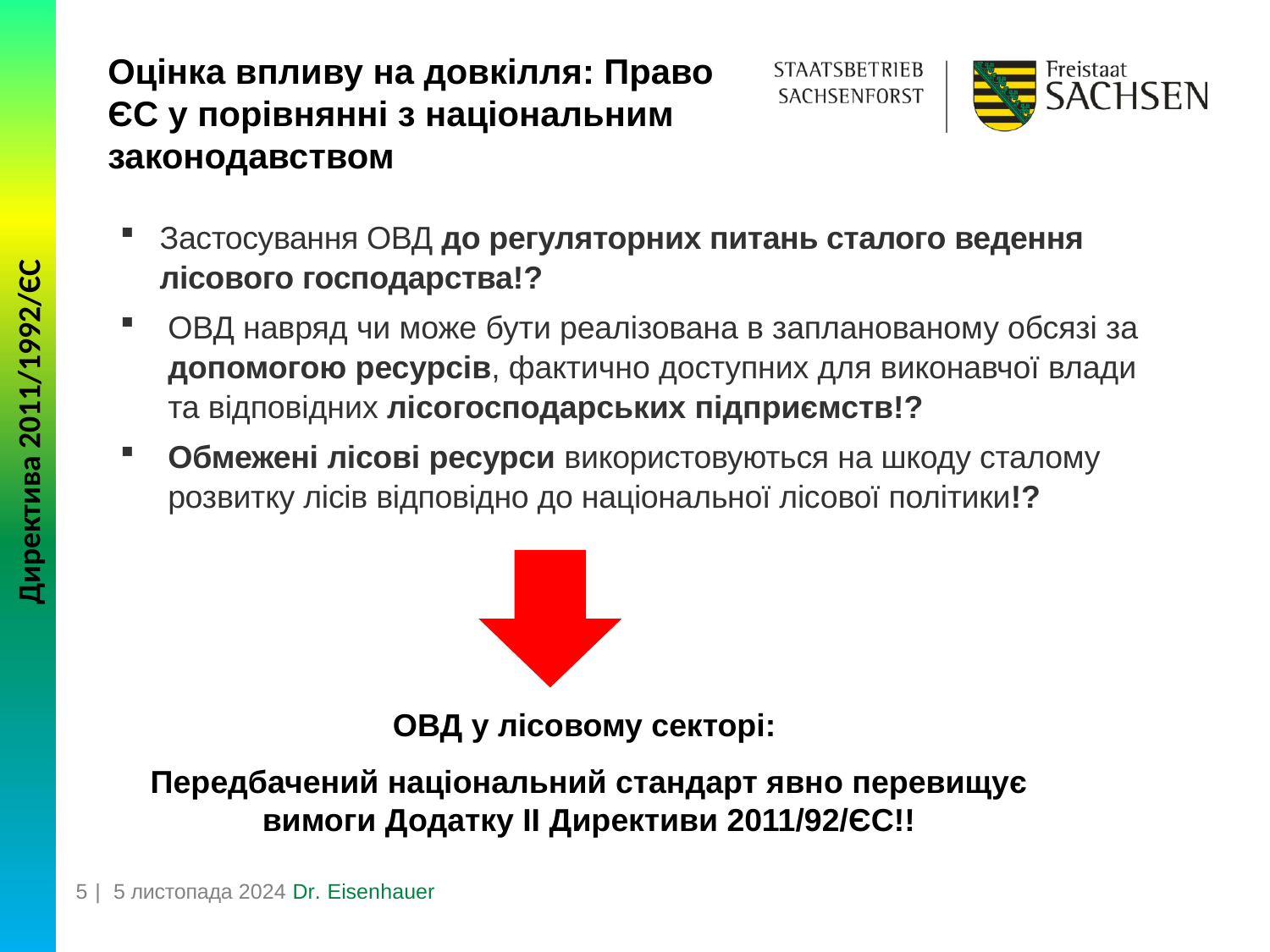

Оцінка впливу на довкілля: Право ЄС у порівнянні з національним законодавством

Застосування ОВД до регуляторних питань сталого ведення лісового господарства!?
ОВД навряд чи може бути реалізована в запланованому обсязі за допомогою ресурсів, фактично доступних для виконавчої влади та відповідних лісогосподарських підприємств!?
Обмежені лісові ресурси використовуються на шкоду сталому розвитку лісів відповідно до національної лісової політики!?
Директива 2011/1992/ЄС

ОВД у лісовому секторі:
Передбачений національний стандарт явно перевищує вимоги Додатку II Директиви 2011/92/ЄС!!
5 |  5 листопада 2024 Dr. Eisenhauer